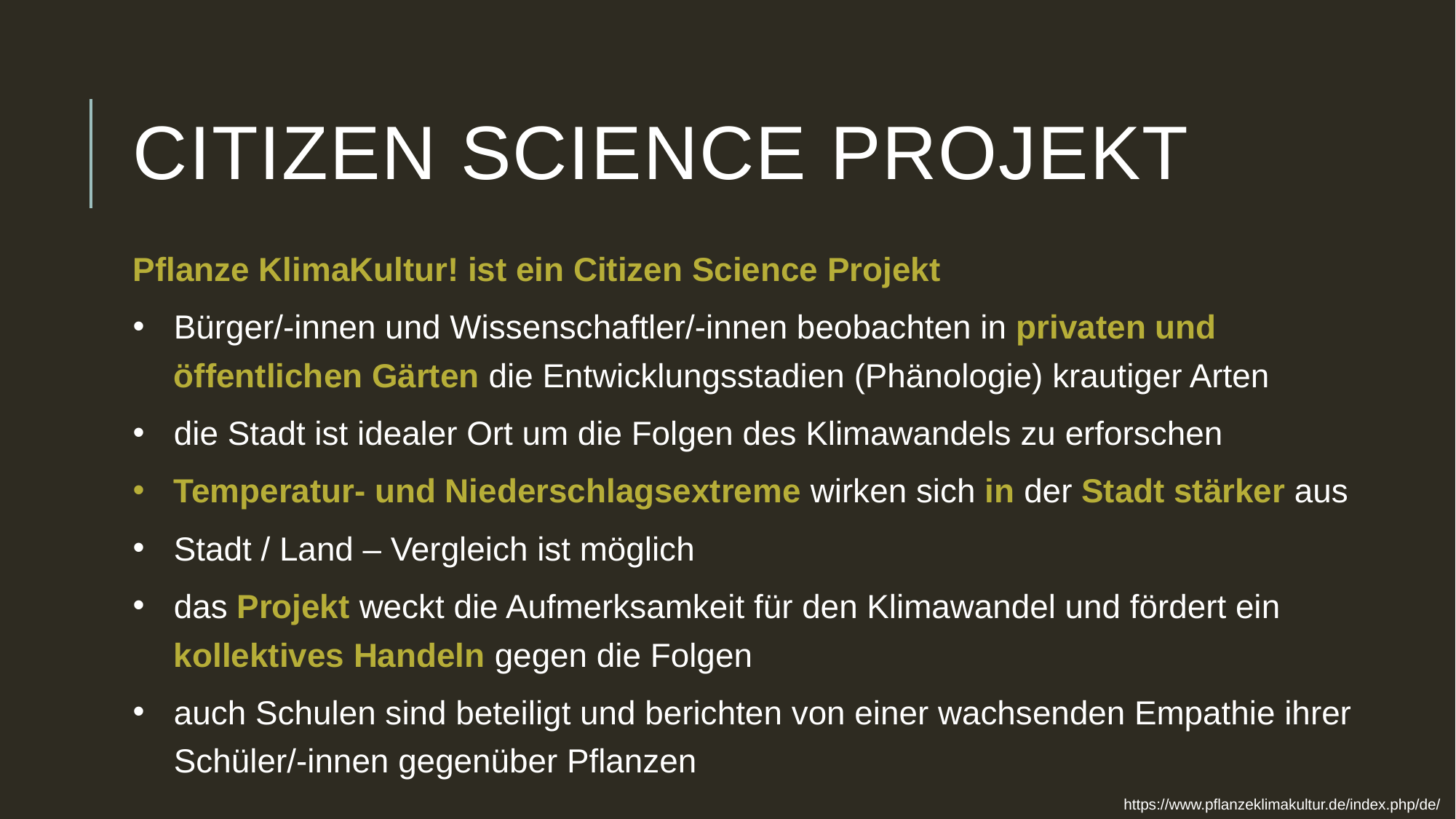

# Citizen Science Projekt
Pflanze KlimaKultur! ist ein Citizen Science Projekt
Bürger/-innen und Wissenschaftler/-innen beobachten in privaten und öffentlichen Gärten die Entwicklungsstadien (Phänologie) krautiger Arten
die Stadt ist idealer Ort um die Folgen des Klimawandels zu erforschen
Temperatur- und Niederschlagsextreme wirken sich in der Stadt stärker aus
Stadt / Land – Vergleich ist möglich
das Projekt weckt die Aufmerksamkeit für den Klimawandel und fördert ein kollektives Handeln gegen die Folgen
auch Schulen sind beteiligt und berichten von einer wachsenden Empathie ihrer Schüler/-innen gegenüber Pflanzen
https://www.pflanzeklimakultur.de/index.php/de/